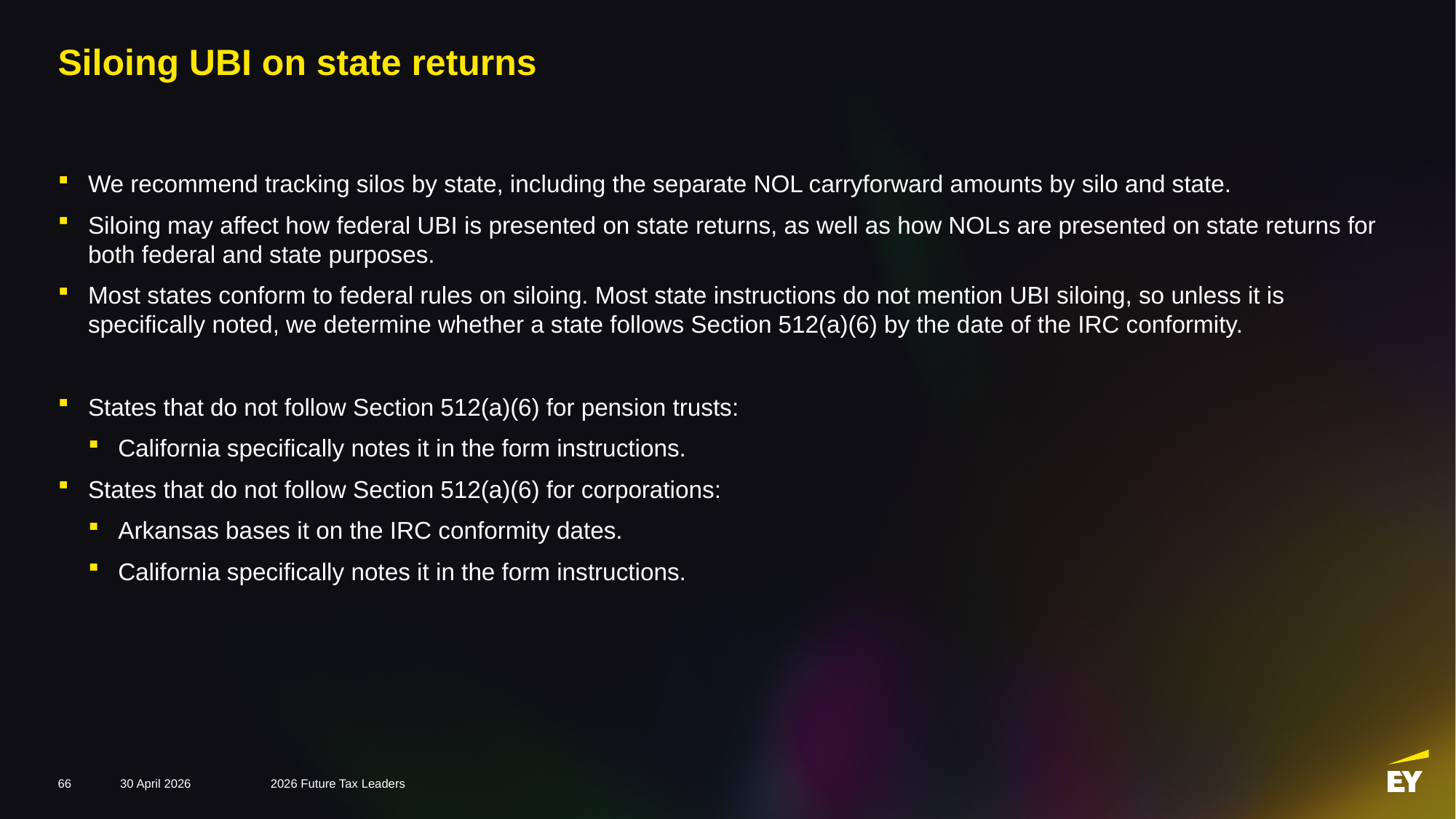

EO Federal and State Training 2025
Page 66
# Siloing UBI on state returns
We recommend tracking silos by state, including the separate NOL carryforward amounts by silo and state.
Siloing may affect how federal UBI is presented on state returns, as well as how NOLs are presented on state returns for both federal and state purposes.
Most states conform to federal rules on siloing. Most state instructions do not mention UBI siloing, so unless it is specifically noted, we determine whether a state follows Section 512(a)(6) by the date of the IRC conformity.

States that do not follow Section 512(a)(6) for pension trusts:
California specifically notes it in the form instructions.
States that do not follow Section 512(a)(6) for corporations:
Arkansas bases it on the IRC conformity dates.
California specifically notes it in the form instructions.